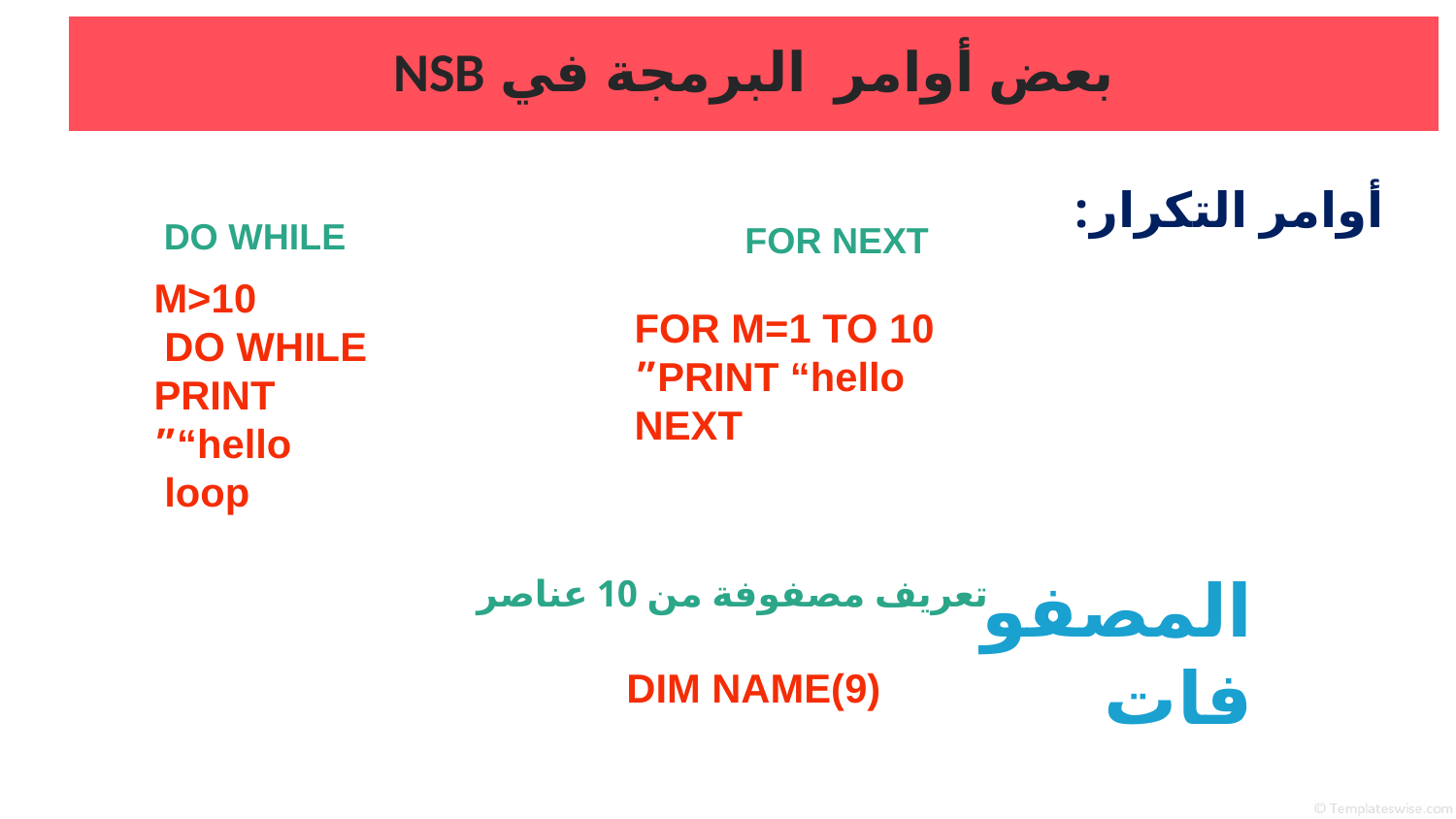

بعض أوامر  البرمجة في NSB
أوامر التكرار:
DO WHILE
FOR NEXT
M>10
DO WHILE
PRINT “hello”
loop
FOR M=1 TO 10
PRINT “hello”
NEXT

المصفوفات

تعريف مصفوفة من 10 عناصر
DIM NAME(9)